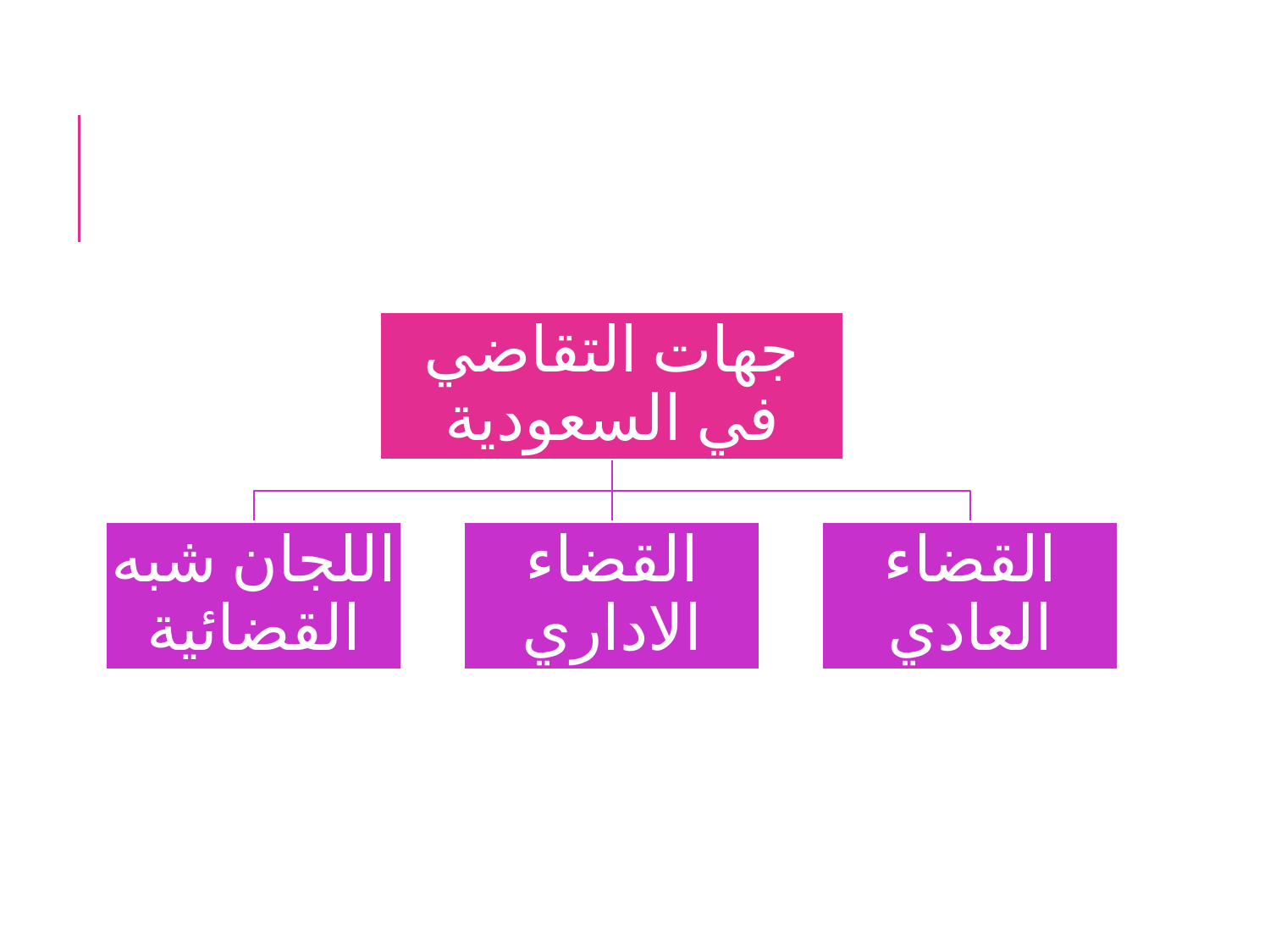

#
جهات التقاضي في السعودية
القضاء العادي
القضاء الاداري
اللجان شبه القضائية